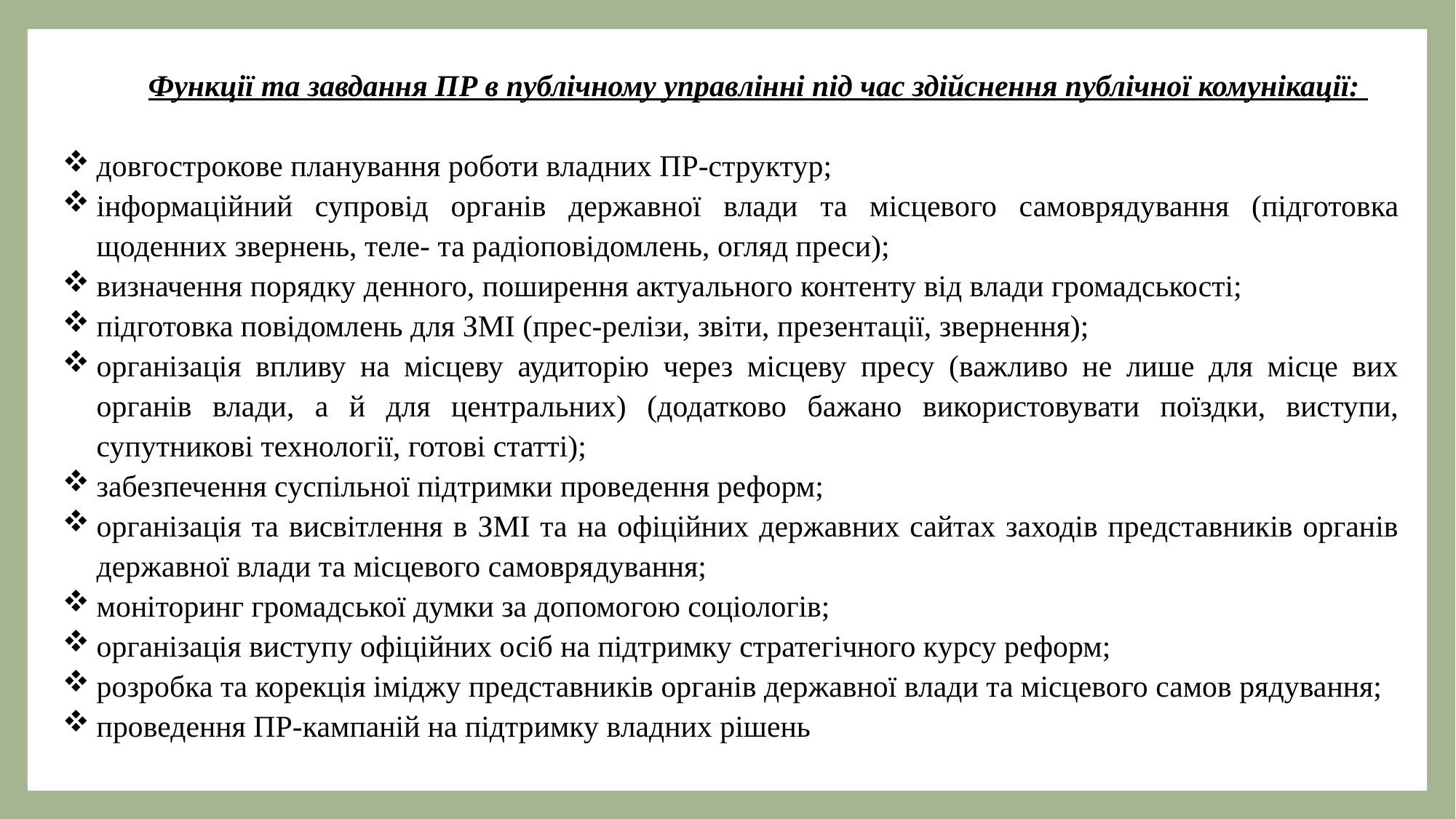

Функції та завдання ПР в публічному управлінні під час здійснення публічної комунікації:

довгострокове планування роботи владних ПР-структур;
інформаційний супровід органів державної влади та місцевого самоврядування (підготовка щоденних звернень, теле- та радіоповідомлень, огляд преси);
визначення порядку денного, поширення актуального контенту від влади громадськості;
підготовка повідомлень для ЗМІ (прес-релізи, звіти, презентації, звернення);
організація впливу на місцеву аудиторію через місцеву пресу (важливо не лише для місце вих органів влади, а й для центральних) (додатково бажано використовувати поїздки, виступи, супутникові технології, готові статті);
забезпечення суспільної підтримки проведення реформ;
організація та висвітлення в ЗМІ та на офіційних державних сайтах заходів представників органів державної влади та місцевого самоврядування;
моніторинг громадської думки за допомогою соціологів;
організація виступу офіційних осіб на підтримку стратегічного курсу реформ;
розробка та корекція іміджу представників органів державної влади та місцевого самов рядування;
проведення ПР-кампаній на підтримку владних рішень